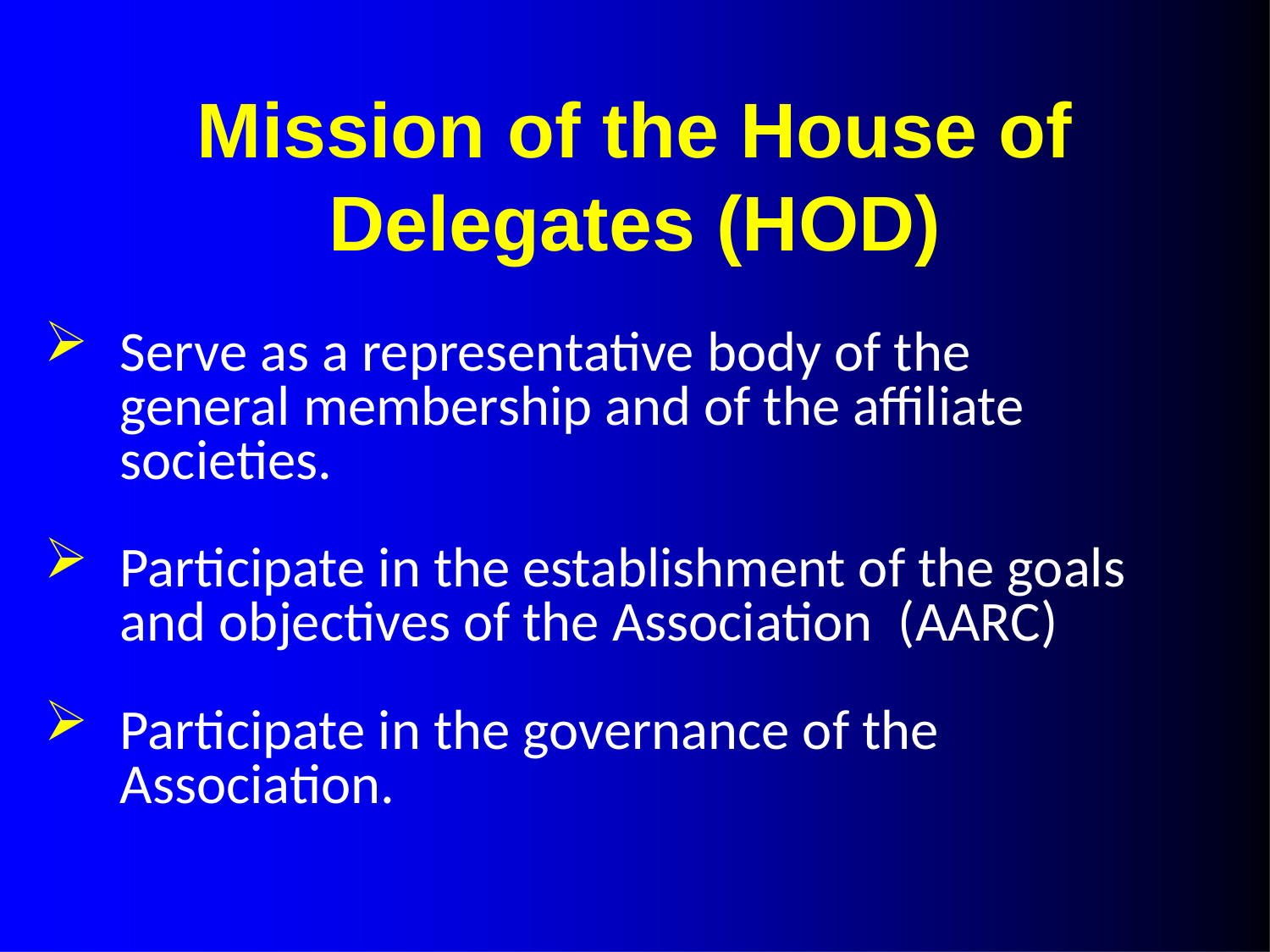

# Mission of the House of Delegates (HOD)
Serve as a representative body of the general membership and of the affiliate societies.

Participate in the establishment of the goals and objectives of the Association  (AARC)

Participate in the governance of the Association.